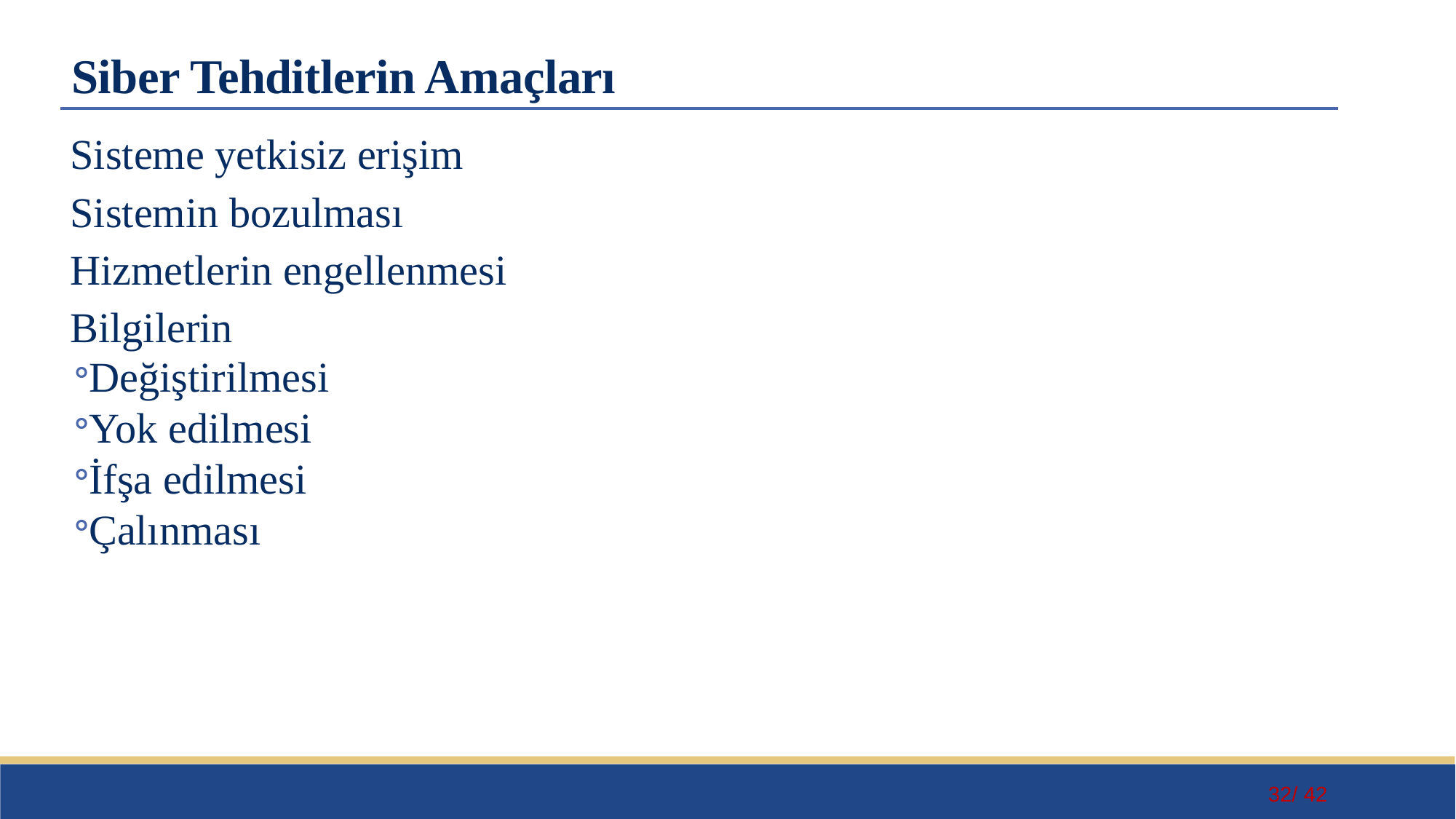

# Siber Tehditlerin Amaçları
Sisteme yetkisiz erişim
Sistemin bozulması
Hizmetlerin engellenmesi
Bilgilerin
Değiştirilmesi
Yok edilmesi
İfşa edilmesi
Çalınması

32/ 42